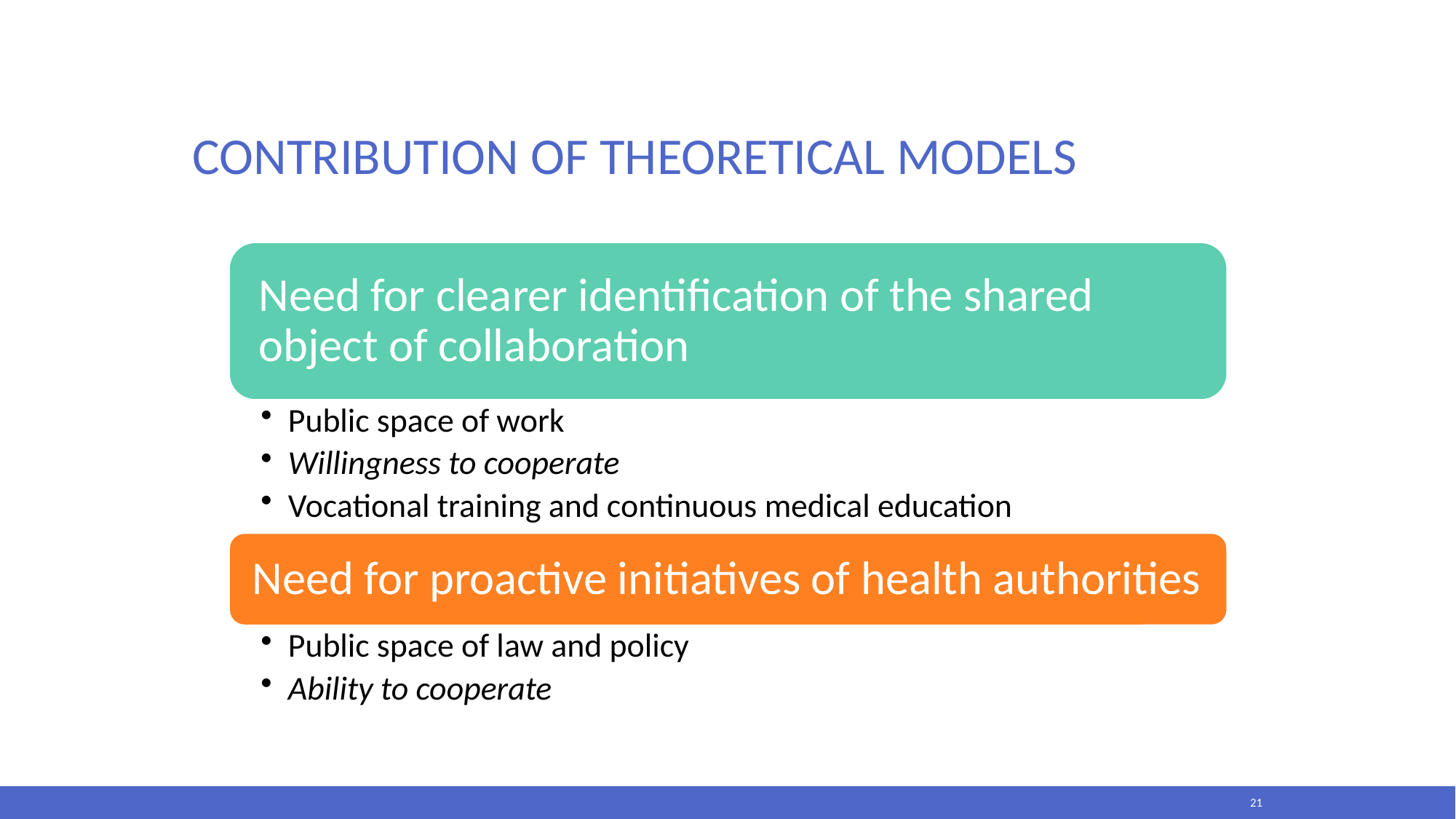

# Contribution of theoretical models
Need for clearer identification of the shared object of collaboration
Public space of work
Willingness to cooperate
Vocational training and continuous medical education
Need for proactive initiatives of health authorities
Public space of law and policy
Ability to cooperate
21